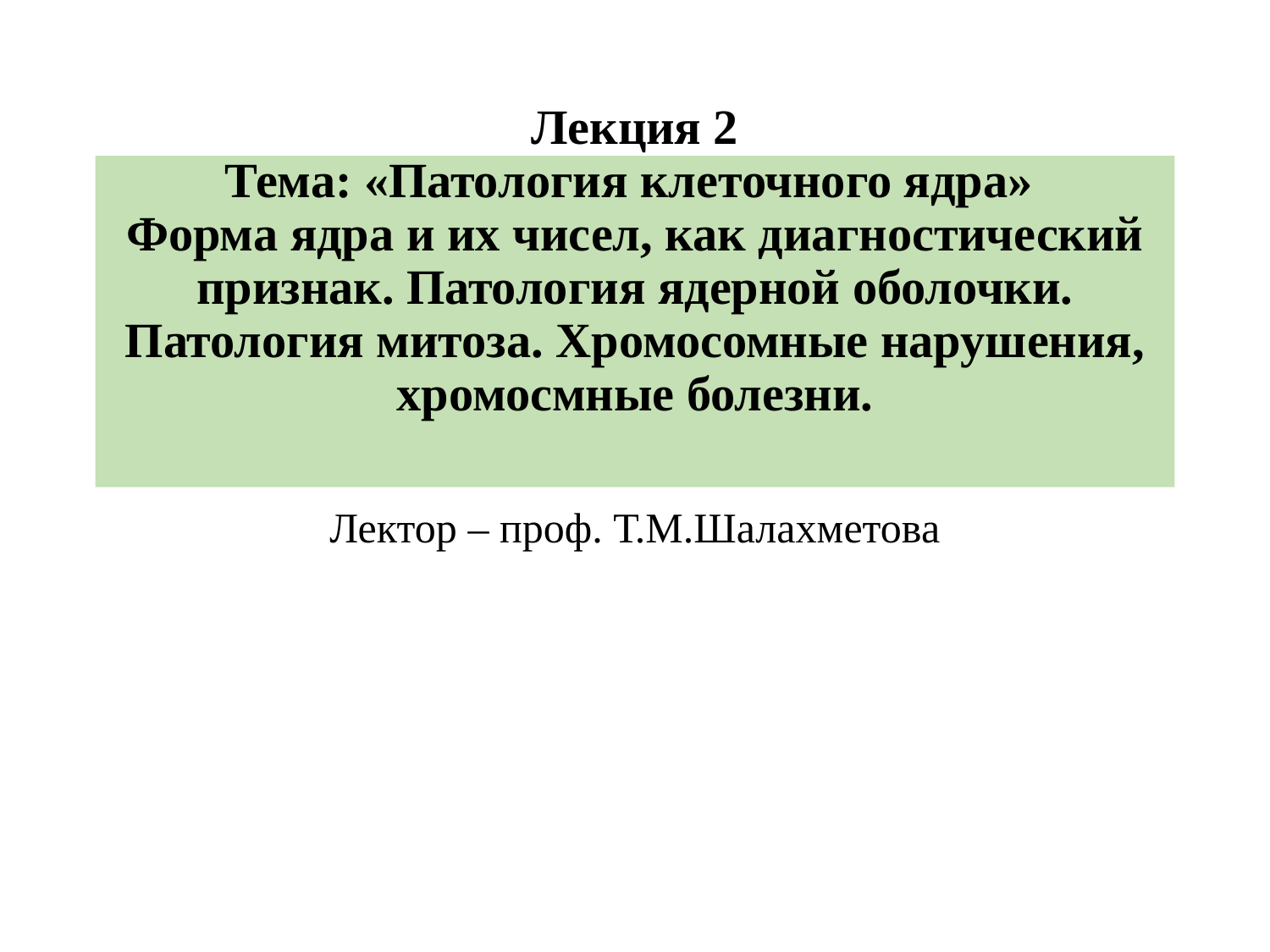

# Лекция 2 Тема: «Патология клеточного ядра» Форма ядра и их чисел, как диагностический признак. Патология ядерной оболочки. Патология митоза. Хромосомные нарушения, хромосмные болезни.
Лектор – проф. Т.М.Шалахметова